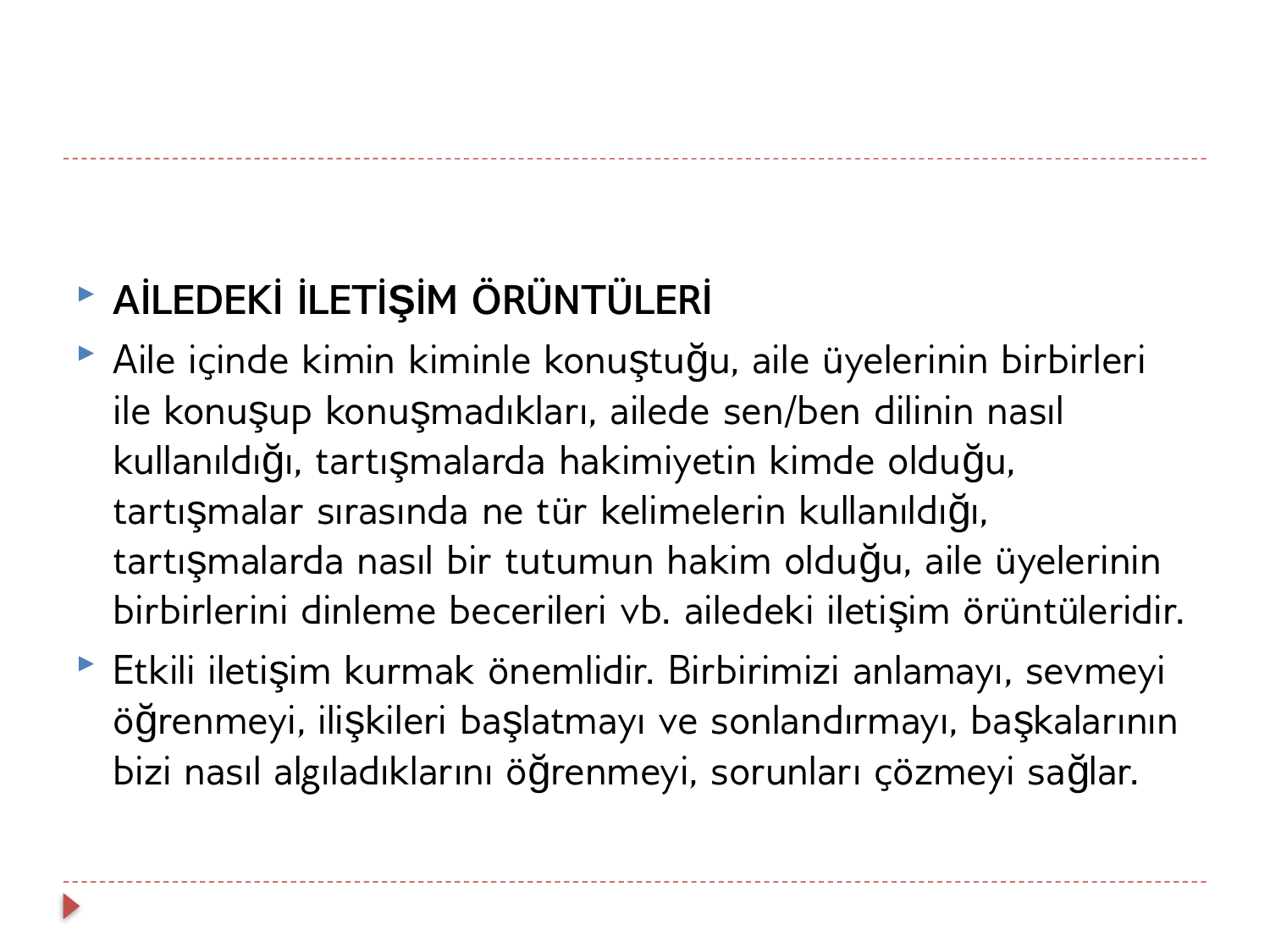

AİLEDEKİ İLETİŞİM ÖRÜNTÜLERİ
Aile içinde kimin kiminle konuştuğu, aile üyelerinin birbirleri ile konuşup konuşmadıkları, ailede sen/ben dilinin nasıl kullanıldığı, tartışmalarda hakimiyetin kimde olduğu, tartışmalar sırasında ne tür kelimelerin kullanıldığı, tartışmalarda nasıl bir tutumun hakim olduğu, aile üyelerinin birbirlerini dinleme becerileri vb. ailedeki iletişim örüntüleridir.
Etkili iletişim kurmak önemlidir. Birbirimizi anlamayı, sevmeyi öğrenmeyi, ilişkileri başlatmayı ve sonlandırmayı, başkalarının bizi nasıl algıladıklarını öğrenmeyi, sorunları çözmeyi sağlar.